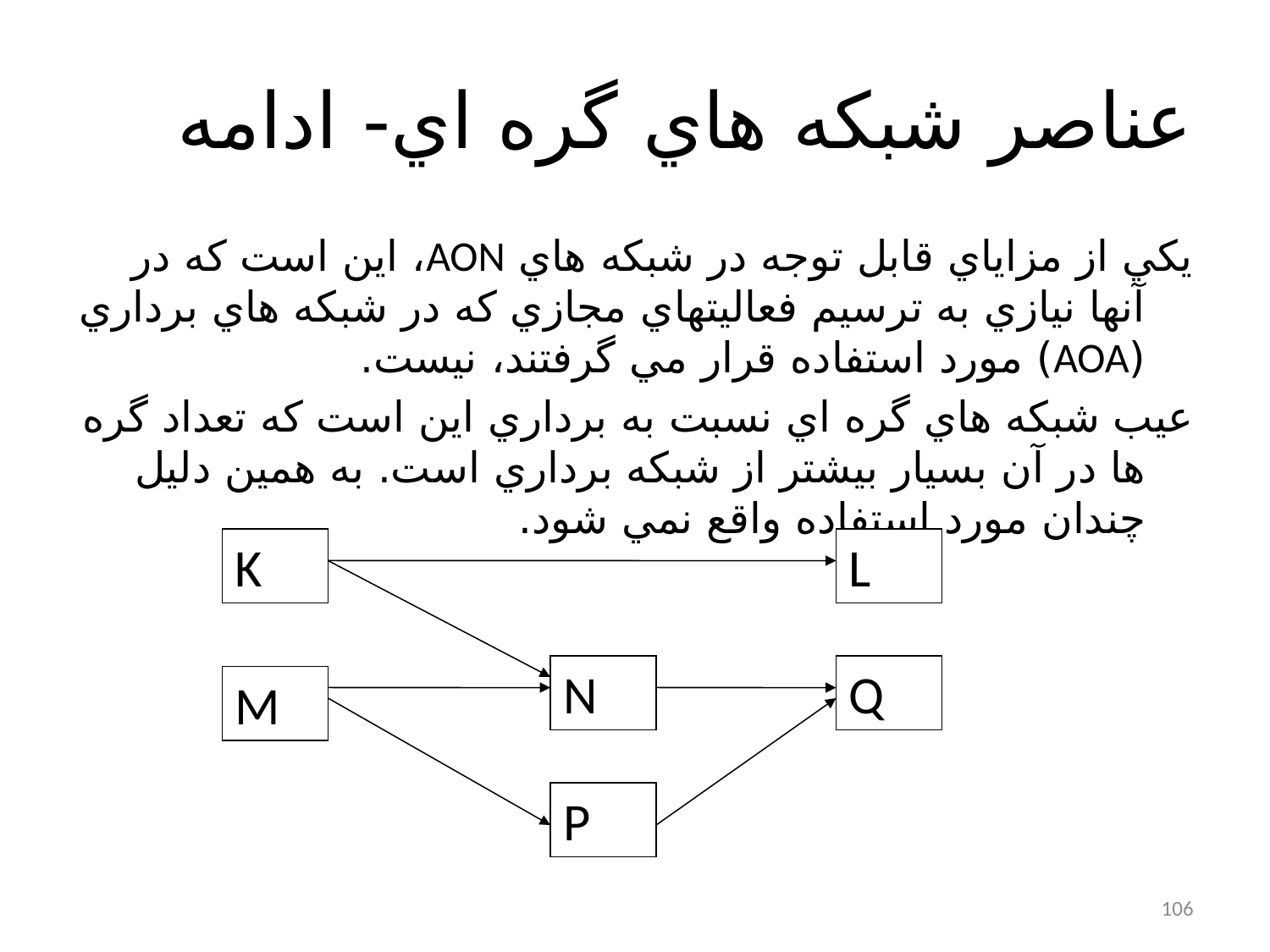

# عناصر شبکه هاي گره اي- ادامه
يکي از مزاياي قابل توجه در شبکه هاي AON، اين است که در آنها نيازي به ترسيم فعاليتهاي مجازي که در شبکه هاي برداري (AOA) مورد استفاده قرار مي گرفتند، نيست.
عيب شبکه هاي گره اي نسبت به برداري اين است که تعداد گره ها در آن بسيار بيشتر از شبکه برداري است. به همين دليل چندان مورد استفاده واقع نمي شود.

K
L

N
Q
M

P
106